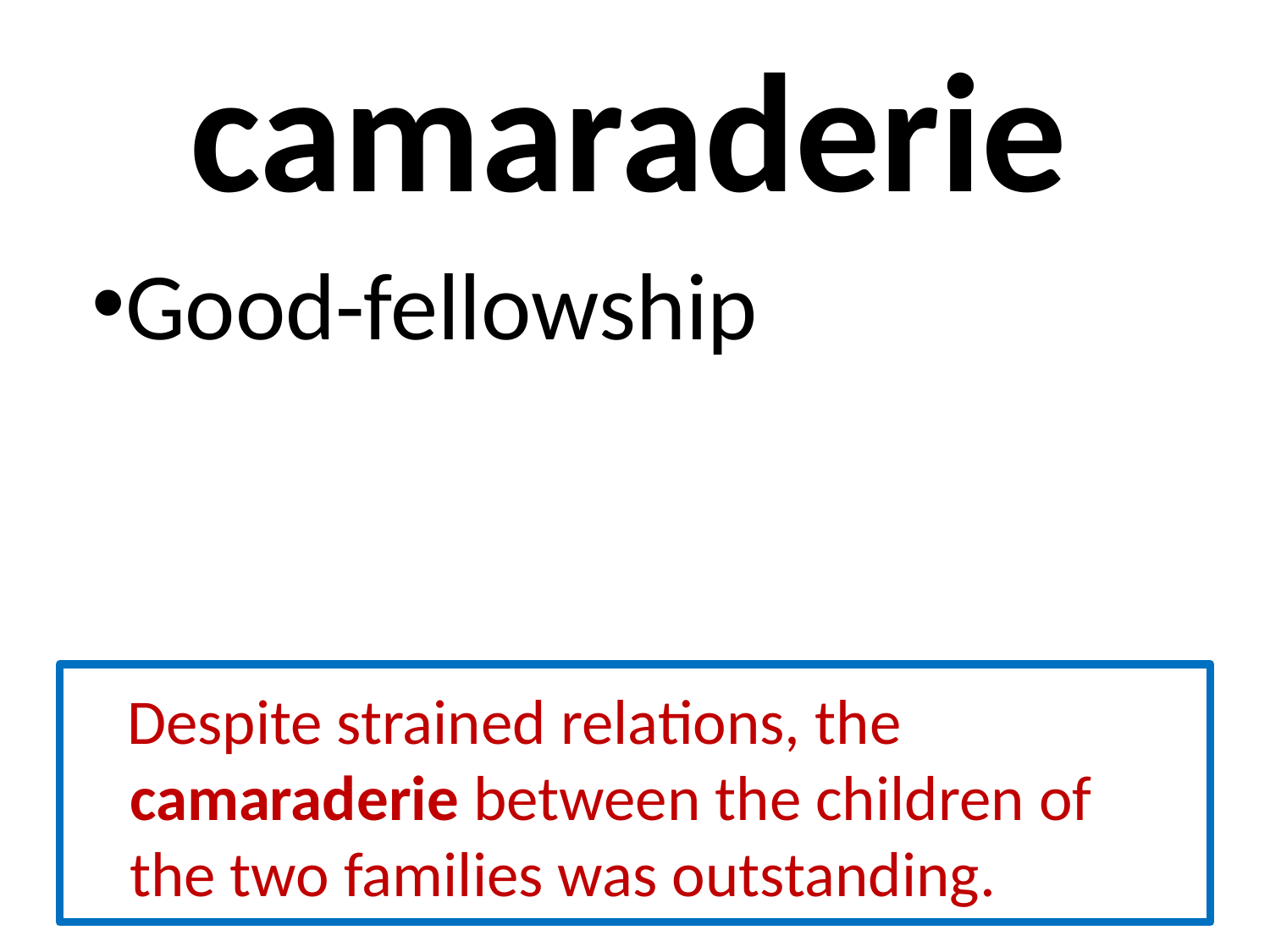

# camaraderie
Good-fellowship

    Despite strained relations, the camaraderie between the children of the two families was outstanding.